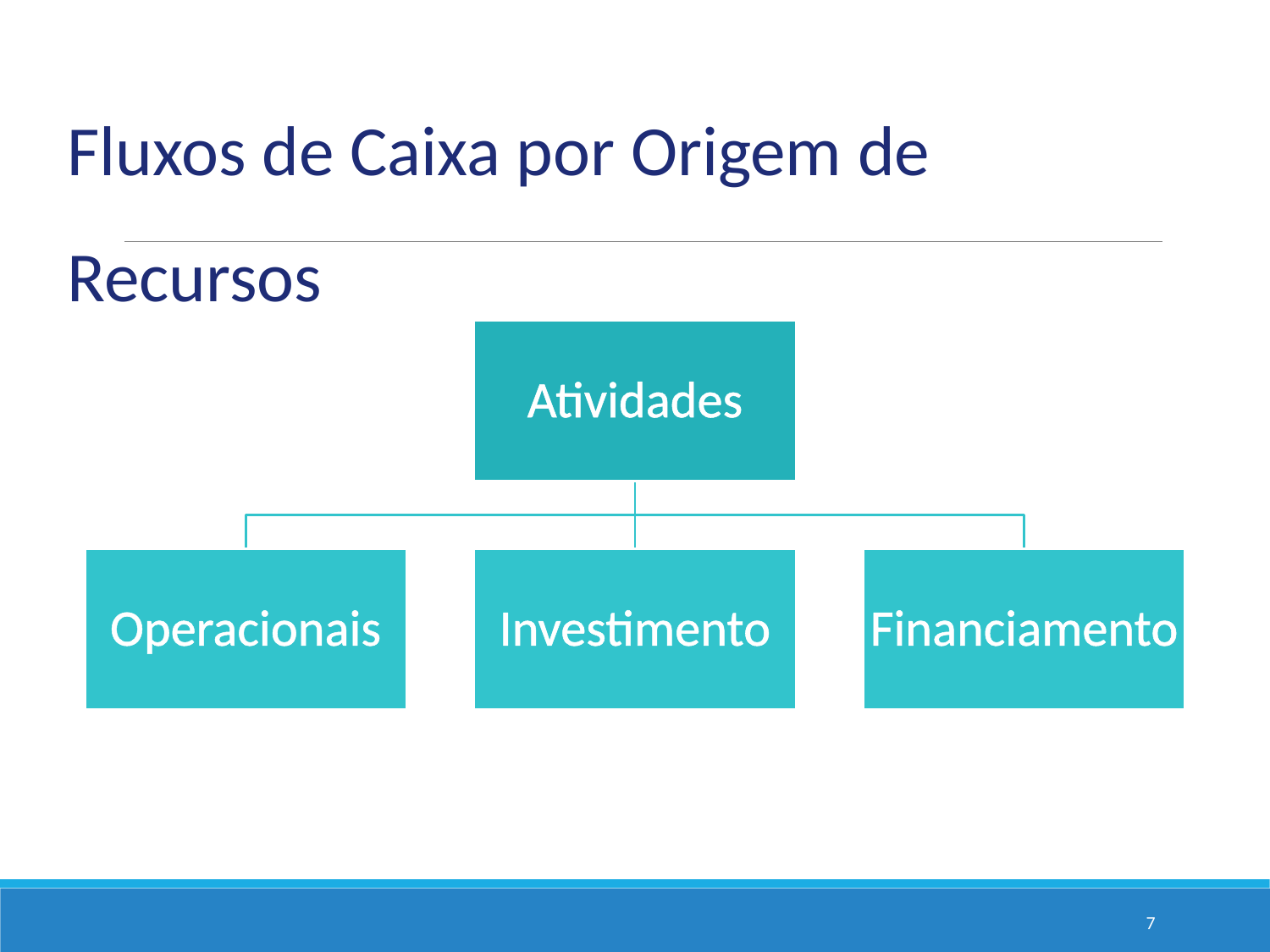

Fluxos de Caixa por Origem de Recursos

Atividades
Operacionais
Investimento
Financiamento
7